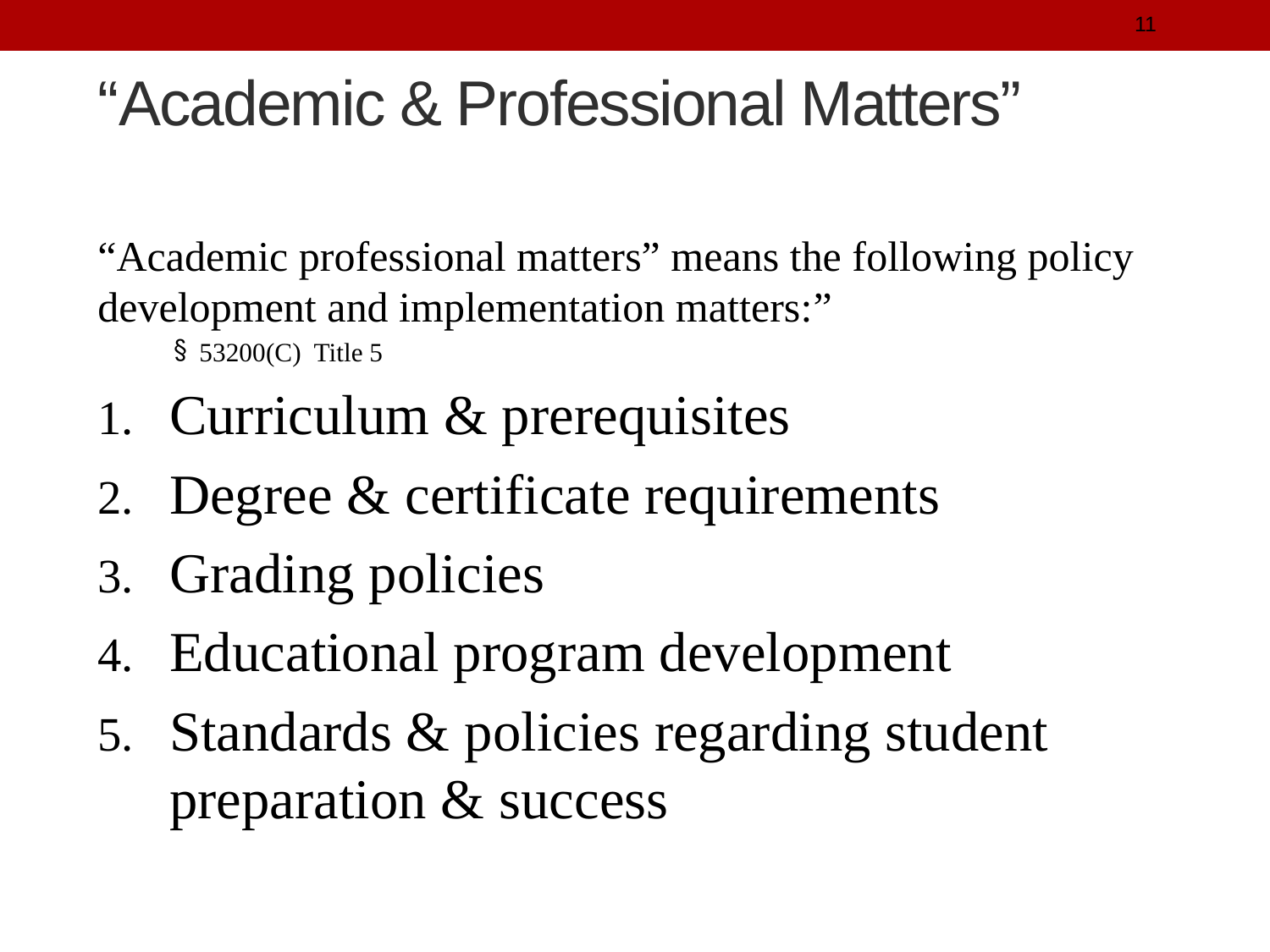

11
# “Academic & Professional Matters”
“Academic professional matters” means the following policy development and implementation matters:”
53200(C)  Title 5
Curriculum & prerequisites
Degree & certificate requirements
Grading policies
Educational program development
Standards & policies regarding student preparation & success